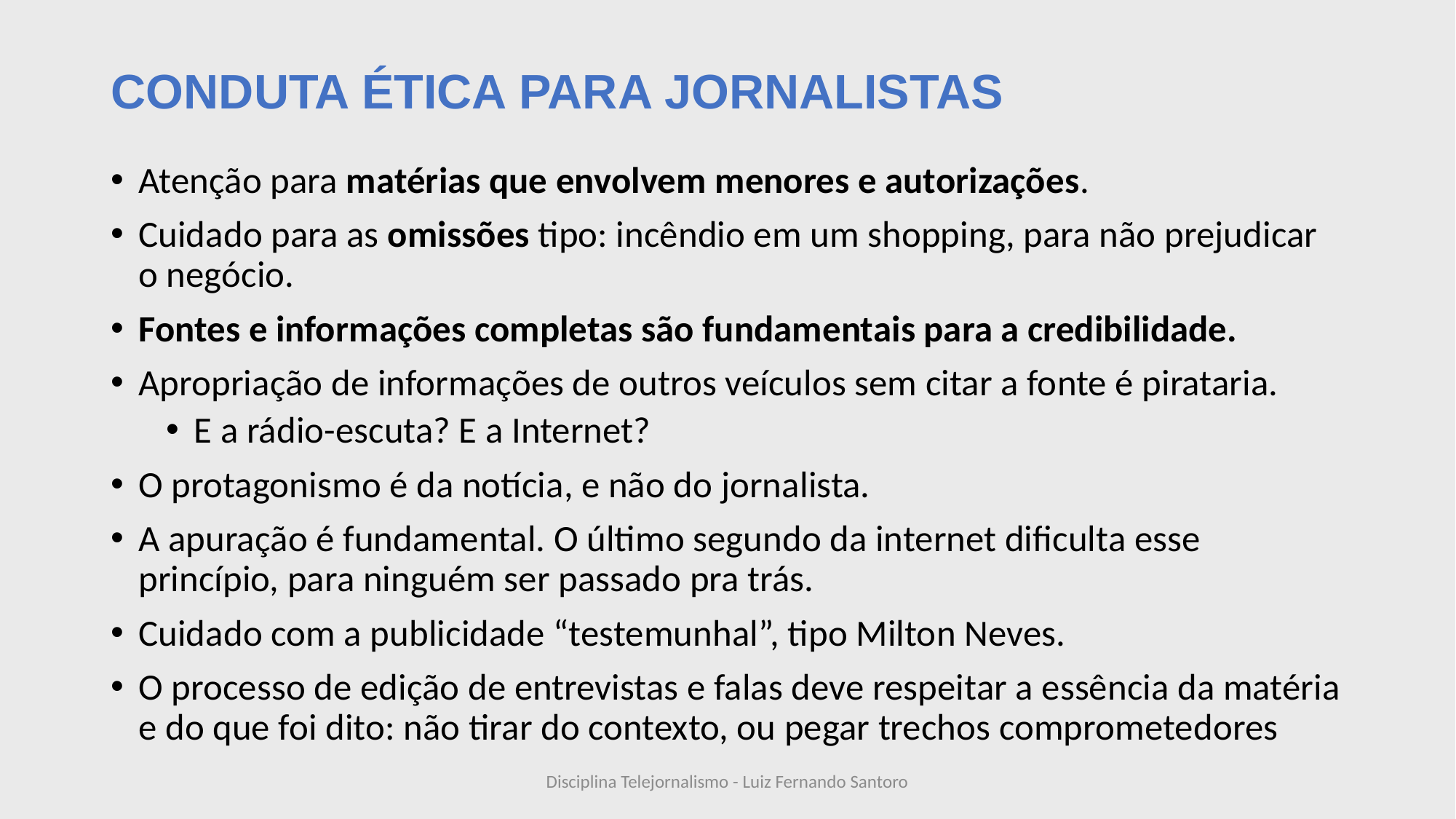

# CONDUTA ÉTICA PARA JORNALISTAS
Atenção para matérias que envolvem menores e autorizações.
Cuidado para as omissões tipo: incêndio em um shopping, para não prejudicar o negócio.
Fontes e informações completas são fundamentais para a credibilidade.
Apropriação de informações de outros veículos sem citar a fonte é pirataria.
E a rádio-escuta? E a Internet?
O protagonismo é da notícia, e não do jornalista.
A apuração é fundamental. O último segundo da internet dificulta esse princípio, para ninguém ser passado pra trás.
Cuidado com a publicidade “testemunhal”, tipo Milton Neves.
O processo de edição de entrevistas e falas deve respeitar a essência da matéria e do que foi dito: não tirar do contexto, ou pegar trechos comprometedores

Disciplina Telejornalismo - Luiz Fernando Santoro
68